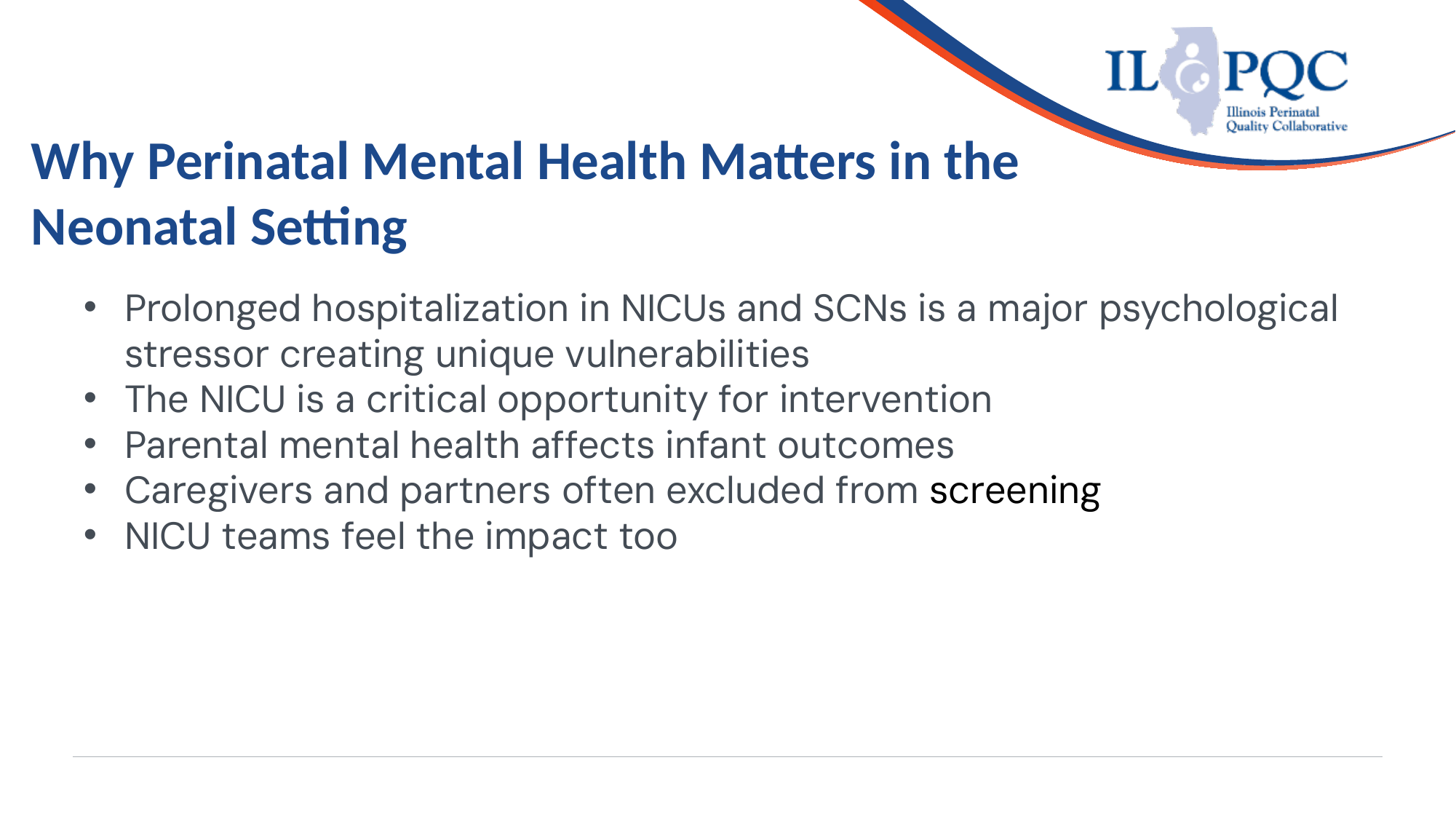

# Why Perinatal Mental Health Matters in the Neonatal Setting

Prolonged hospitalization in NICUs and SCNs is a major psychological stressor creating unique vulnerabilities
The NICU is a critical opportunity for intervention
Parental mental health affects infant outcomes
Caregivers and partners often excluded from screening
NICU teams feel the impact too